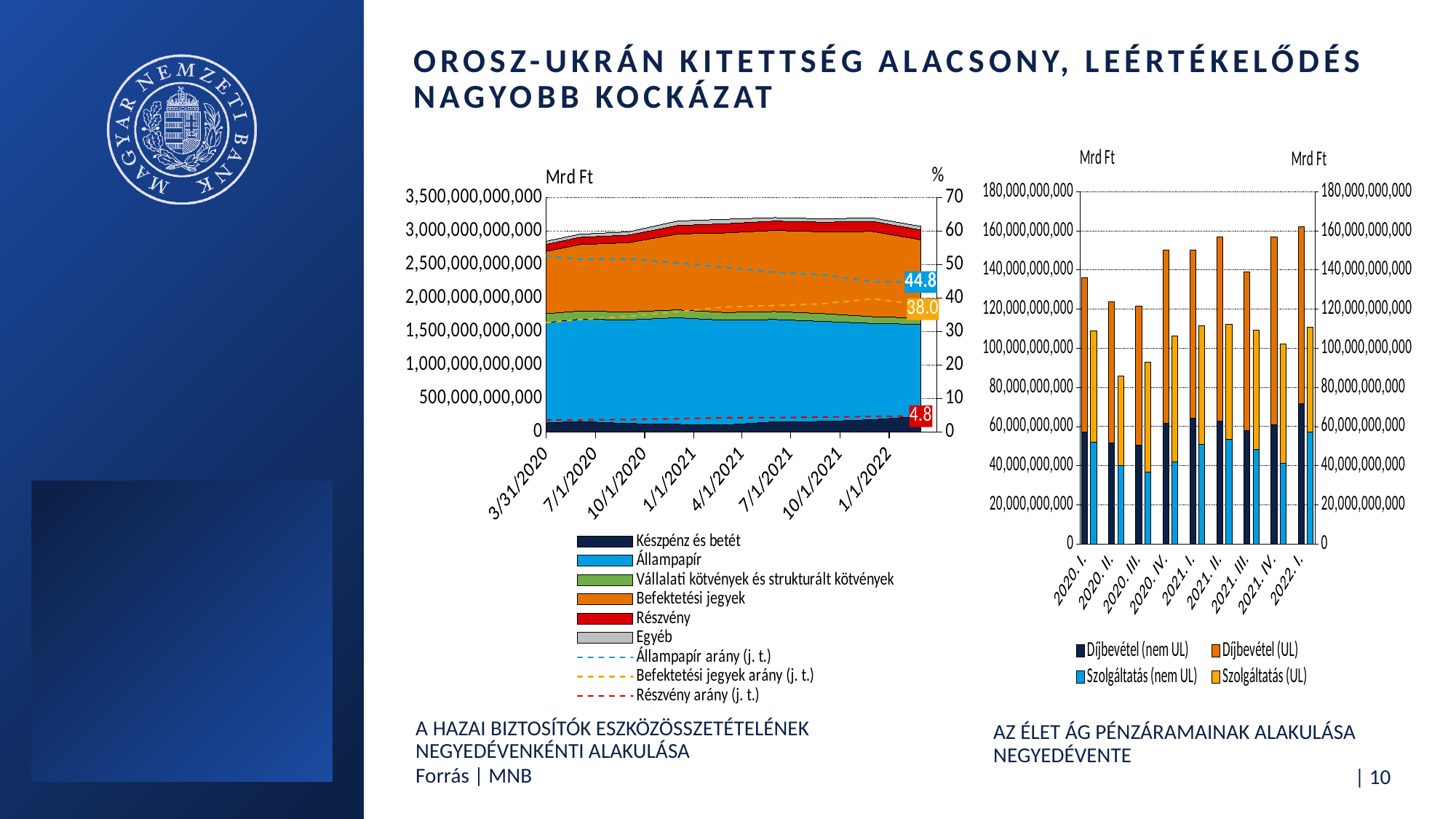

# OROSZ-UKRÁN KITETTSÉG Alacsony, leértékelődés nagyobb kockázat

### Chart

| Category | Díjbevétel (nem UL) | Díjbevétel (UL) | Szolgáltatás (nem UL) | Szolgáltatás (UL) |
|---|---|---|---|---|
| 2020. I. | 57257184952.0 | 78950925048.0 | None | None |
|  | None | None | 51745994027.0 | 57246124603.0 |
|  | None | None | None | None |
| 2020. II. | 51713434216.0 | 72154053784.0 | None | None |
|  | None | None | 40045426723.0 | 45941091849.0 |
|  | None | None | None | None |
| 2020. III. | 50421006322.0 | 71020708678.0 | None | None |
|  | None | None | 36823357358.0 | 56060261321.0 |
|  | None | None | None | None |
| 2020. IV. | 61691487872.0 | 88508683128.0 | None | None |
|  | None | None | 41954029642.0 | 64123977743.0 |
|  | None | None | None | None |
| 2021. I. | 64391225079.0 | 85840415921.0 | None | None |
|  | None | None | 50721237750.0 | 60600376000.0 |
|  | None | None | None | None |
| 2021. II. | 62896748978.0 | 93850544022.0 | None | None |
|  | None | None | 53284132956.84 | 58750374318.07001 |
|  | None | None | None | None |
| 2021. III. | 57833357966.0 | 81174208184.0 | None | None |
|  | None | None | 48155794000.00003 | 61070747000.0 |
|  | None | None | None | None |
| 2021. IV. | 60888577197.0 | 95907643653.0 | None | None |
|  | None | None | 40970417043.15997 | 61252951681.92999 |
|  | None | None | None | None |
| 2022. I. | 71512380159.0 | 90698166841.0 | None | None |

### Chart

| Category | Készpénz és betét | Állampapír | Vállalati kötvények és strukturált kötvények | Befektetési jegyek | Részvény | Egyéb | Állampapír arány (j. t.) | Befektetési jegyek arány (j. t.) | Részvény arány (j. t.) |
|---|---|---|---|---|---|---|---|---|---|
| 43921 | 125438701016.0 | 1485309626362.0 | 137460298816.0 | 901691540786.0 | 100887779704.0 | 47559341840.0 | 53.0781019372843 | 32.22228865172775 | 3.6052630106970636 |
| 44012 | 159833690557.0 | 1524218380678.0 | 121801237065.0 | 992583530249.0 | 107318658648.0 | 47102407128.0 | 51.61841273992573 | 33.61433439770942 | 3.634399694303346 |
| 44104 | 128664921125.0 | 1545846554473.0 | 118957468165.0 | 1033713775240.0 | 112890046245.0 | 48687069569.0 | 51.72200644778978 | 34.58671262902908 | 3.7771534845292174 |
| 44196 | 116425723588.0 | 1591021726584.0 | 117525996354.0 | 1130925149206.0 | 126291248720.0 | 67250076641.0 | 50.51760841438253 | 35.90877036998747 | 4.009958973155174 |
| 44286 | 107243596421.0 | 1561446383255.0 | 116467489513.0 | 1186715545845.0 | 137022197970.0 | 66942661573.0 | 49.16643874533344 | 37.36700652589397 | 4.314521187207972 |
| 44377 | 154462170868.0 | 1526544699097.0 | 118977669498.0 | 1209406991144.0 | 138929356293.0 | 51902946230.0 | 47.7011852512814 | 37.79132505119592 | 4.341238723827615 |
| 44469 | 160129671024.0 | 1491484393574.0 | 115901988870.0 | 1220404868653.0 | 143653905348.0 | 50731085701.0 | 46.86803953703757 | 38.34970307544426 | 4.514145065484971 |
| 44561 | 187210099399.0 | 1435147093050.0 | 100198375078.0 | 1271933563003.0 | 150265704059.0 | 51885627172.0 | 44.89427817253213 | 39.78863175138464 | 4.700612467171758 |
| 44651 | 233509214600.0 | 1374627568831.0 | 92610799267.0 | 1168040564550.0 | 147019871880.0 | 54342257567.0 | 44.77286164365025 | 38.04413630030851 | 4.788570032935004 |
Az élet ág pénzáramainak alakulása negyedévente
A hazai biztosítók eszközösszetételének negyedévenkénti alakulása
Forrás | MNB